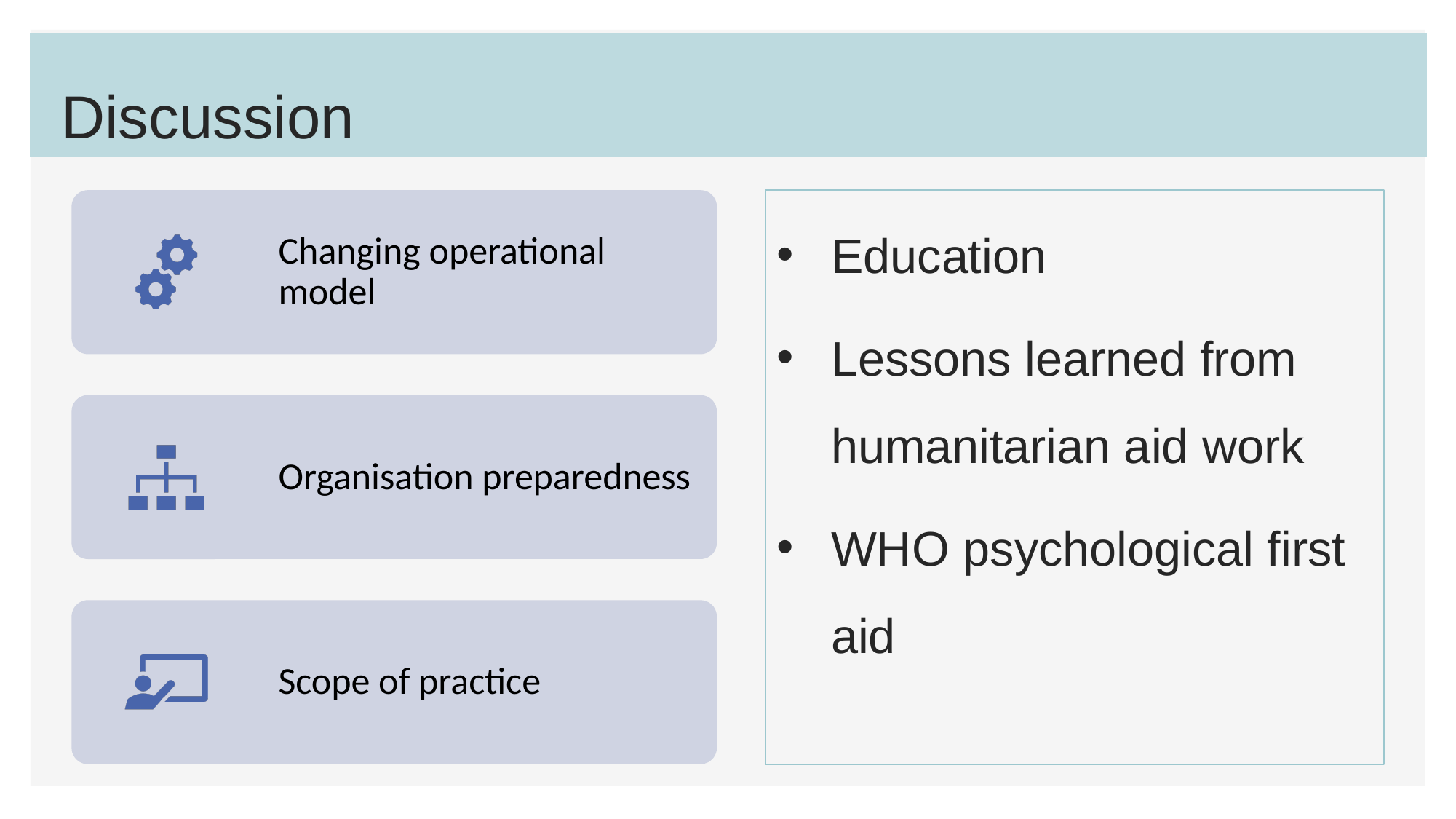

# Discussion
Changing operational model
Organisation preparedness
Scope of practice
Education
Lessons learned from humanitarian aid work
WHO psychological first aid